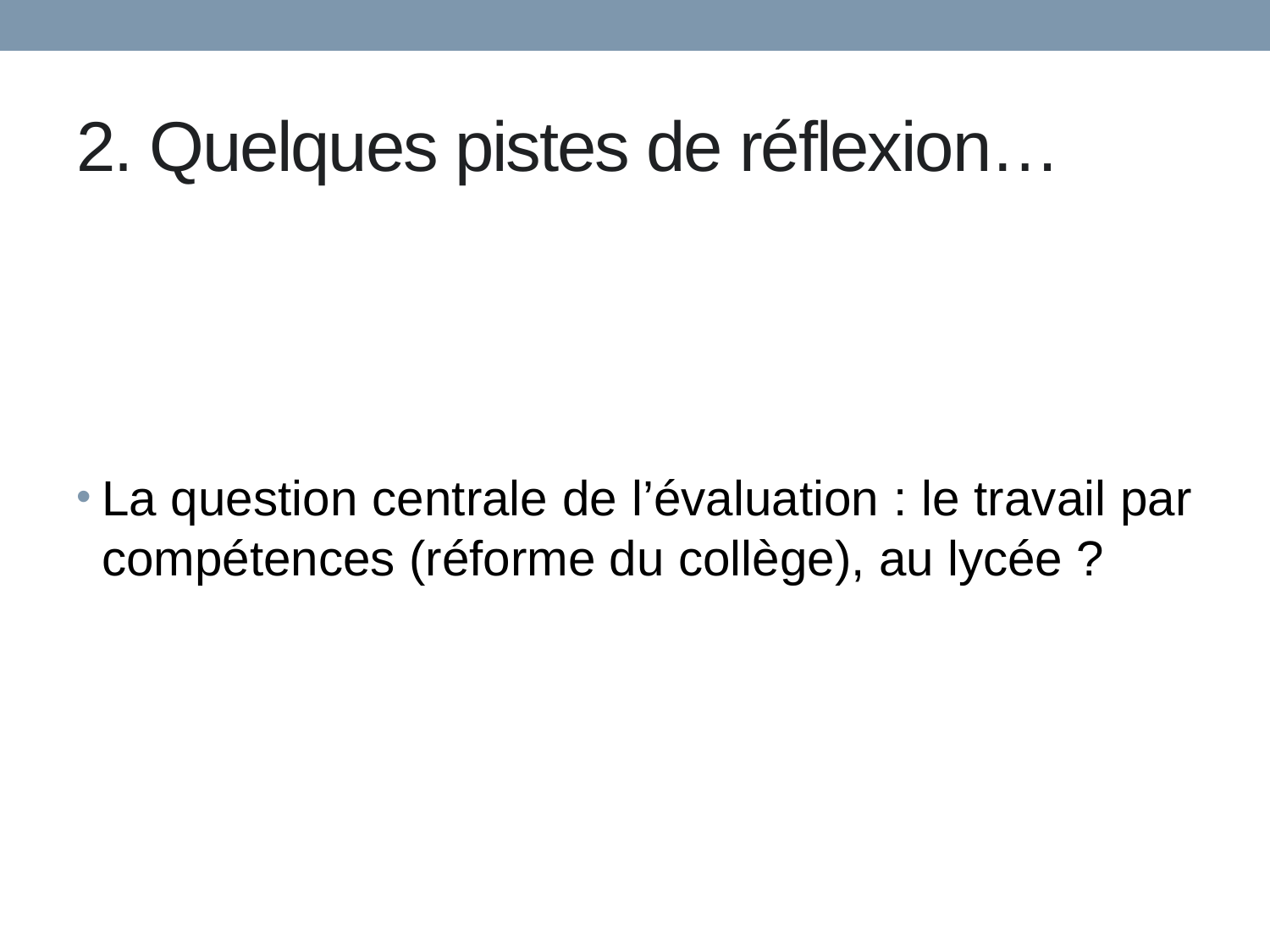

# 2. Quelques pistes de réflexion…

La question centrale de l’évaluation : le travail par compétences (réforme du collège), au lycée ?